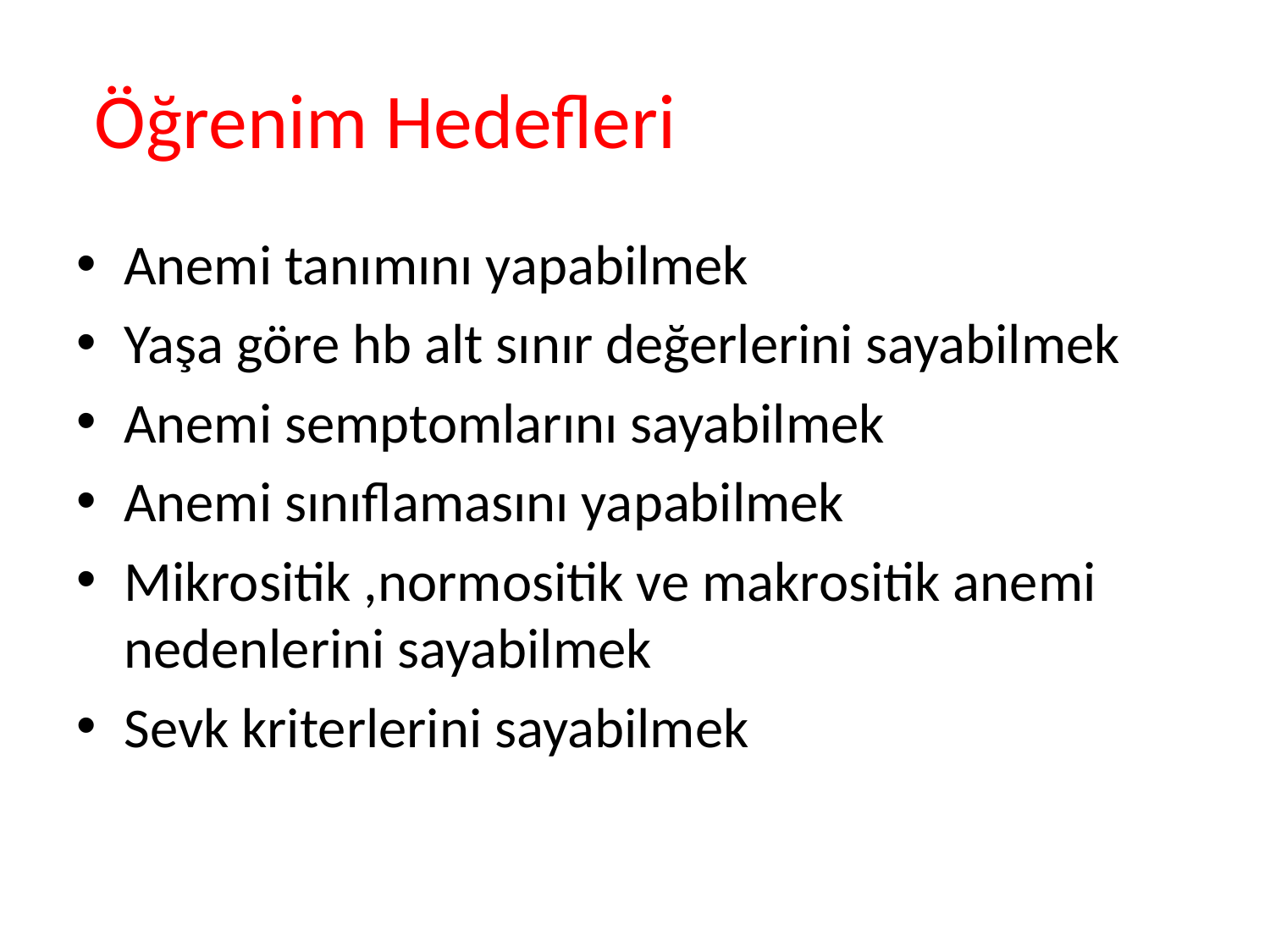

# Öğrenim Hedefleri
Anemi tanımını yapabilmek
Yaşa göre hb alt sınır değerlerini sayabilmek
Anemi semptomlarını sayabilmek
Anemi sınıflamasını yapabilmek
Mikrositik ,normositik ve makrositik anemi nedenlerini sayabilmek
Sevk kriterlerini sayabilmek